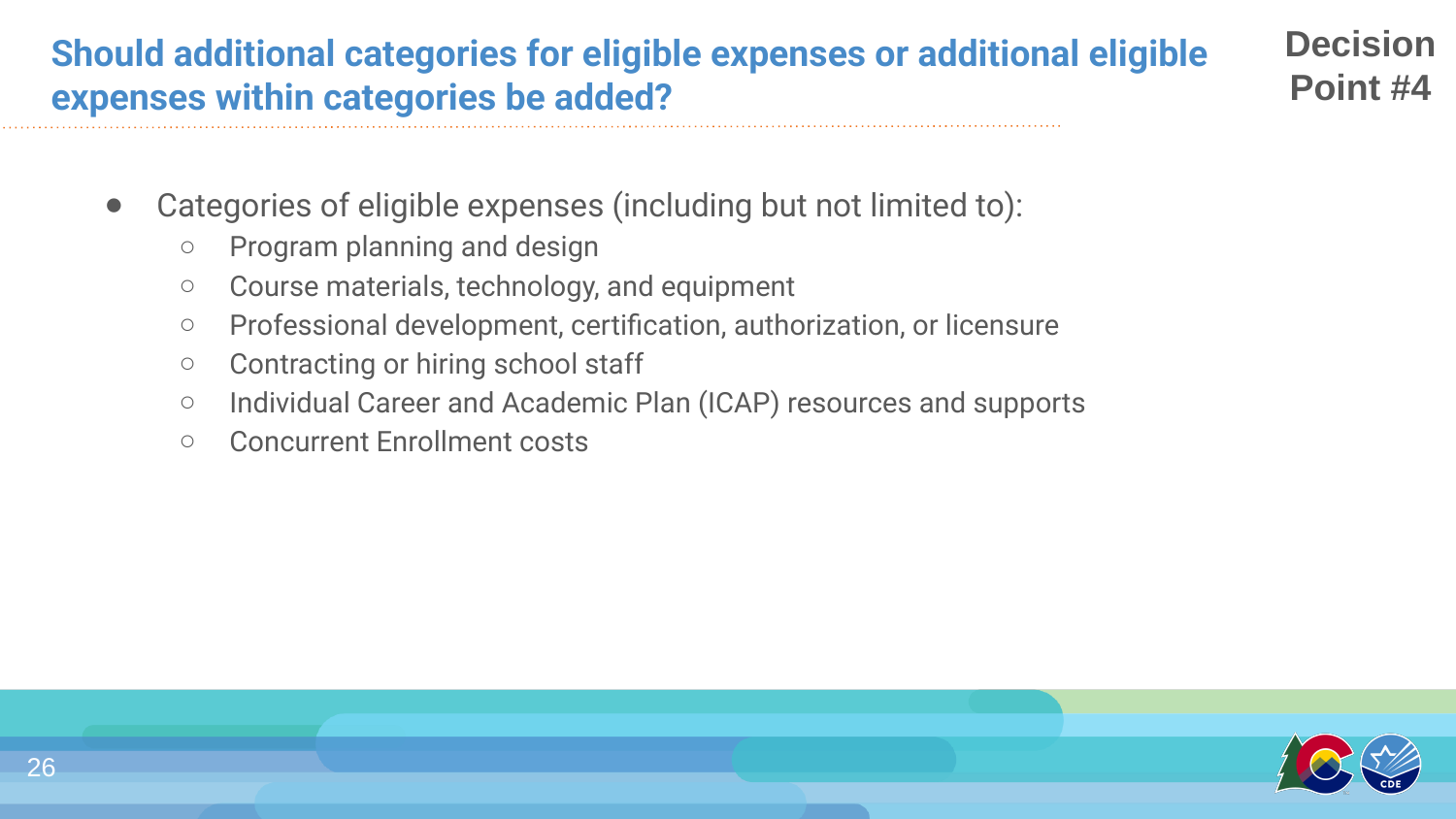

Decision Point #4
Should additional categories for eligible expenses or additional eligible expenses within categories be added?
Categories of eligible expenses (including but not limited to):
Program planning and design
Course materials, technology, and equipment
Professional development, certification, authorization, or licensure
Contracting or hiring school staff
Individual Career and Academic Plan (ICAP) resources and supports
Concurrent Enrollment costs